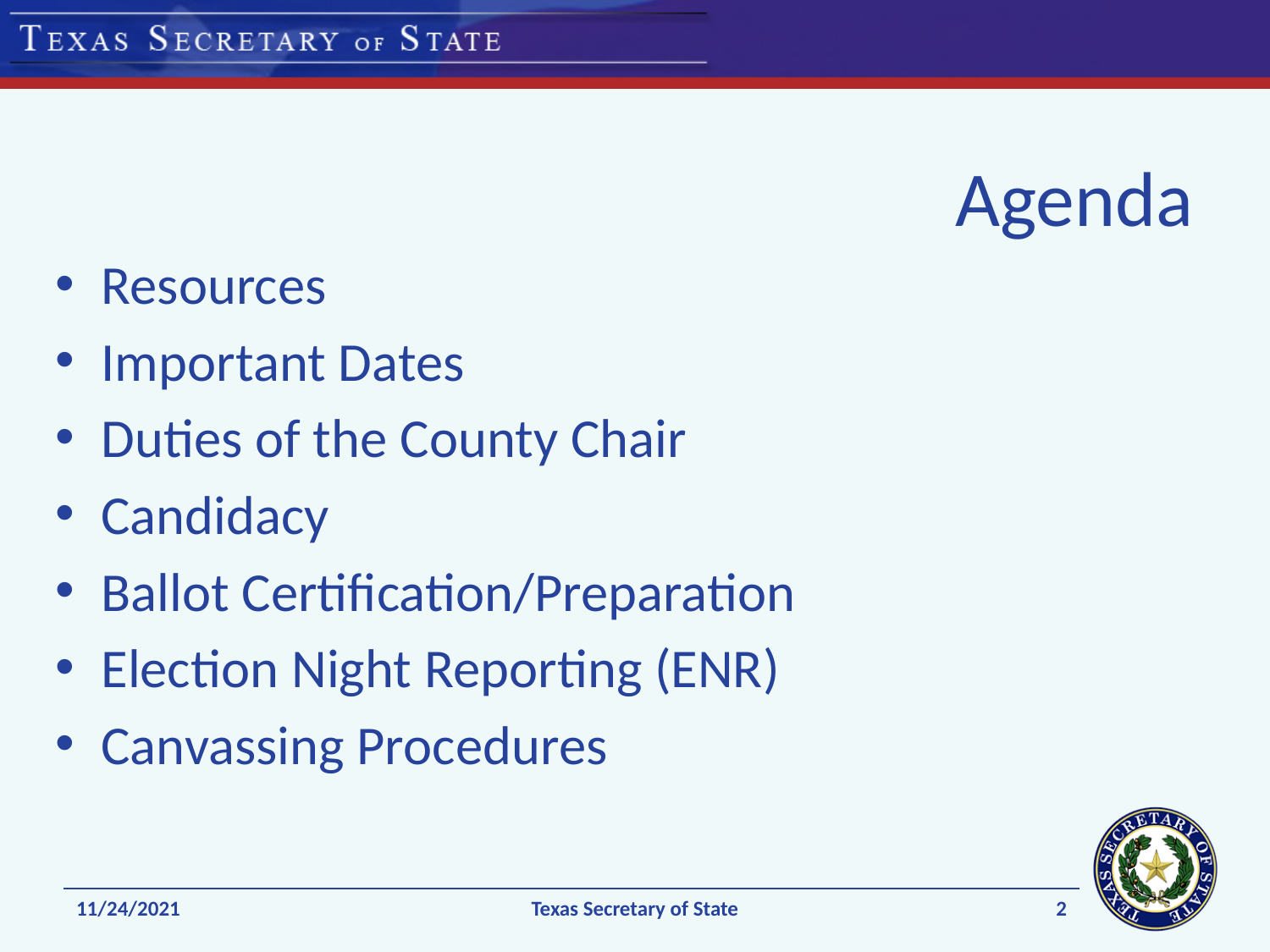

# Agenda
Resources
Important Dates
Duties of the County Chair
Candidacy
Ballot Certification/Preparation
Election Night Reporting (ENR)
Canvassing Procedures

2
11/24/2021
Texas Secretary of State